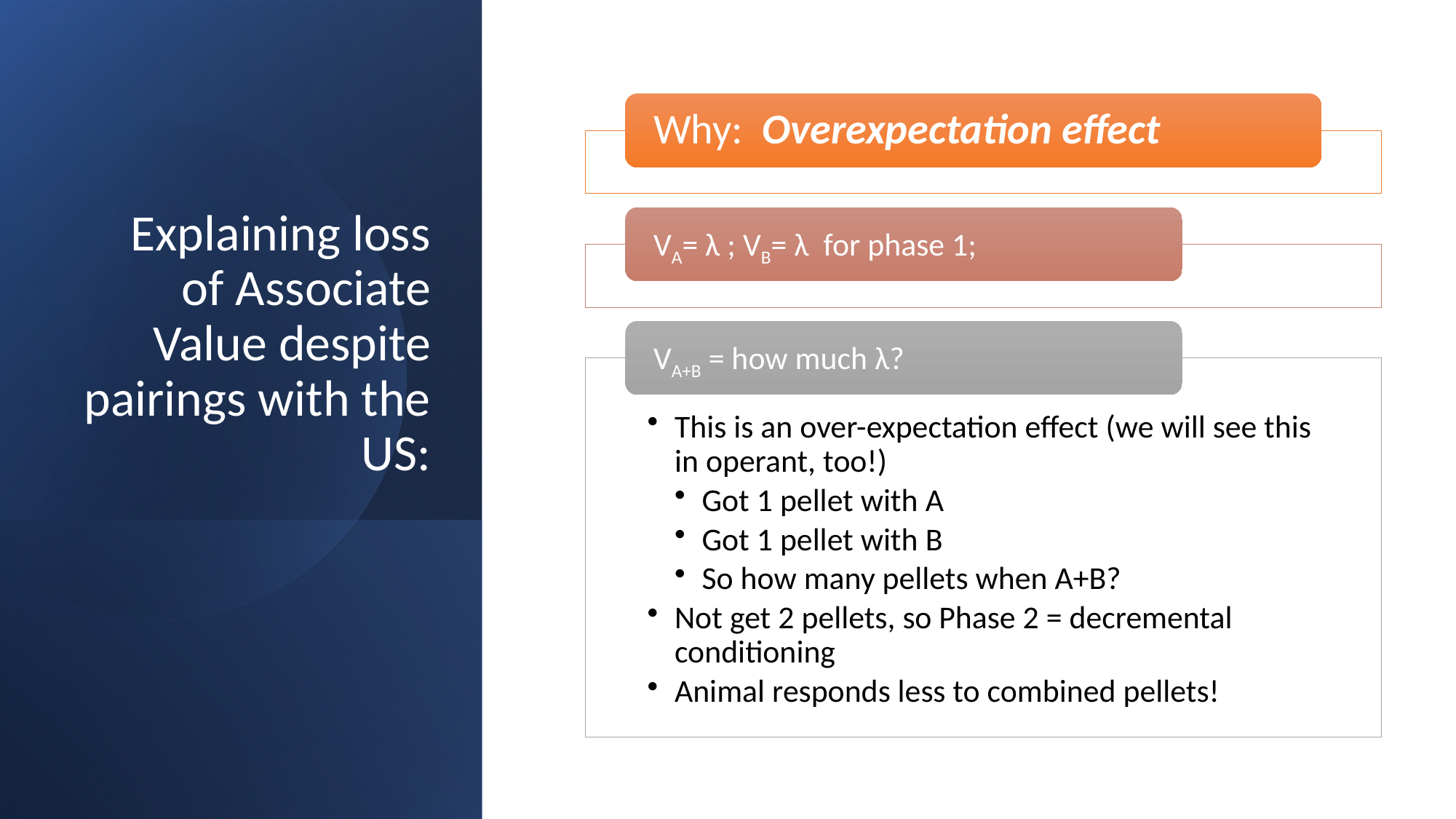

Why:  Overexpectation effect
VA= λ ; VB= λ  for phase 1;
This is an over-expectation effect (we will see this in operant, too!)
Got 1 pellet with A
Got 1 pellet with B
So how many pellets when A+B?
Not get 2 pellets, so Phase 2 = decremental conditioning
Animal responds less to combined pellets!
VA+B = how much λ?

# Explaining loss of Associate Value despite pairings with the US: